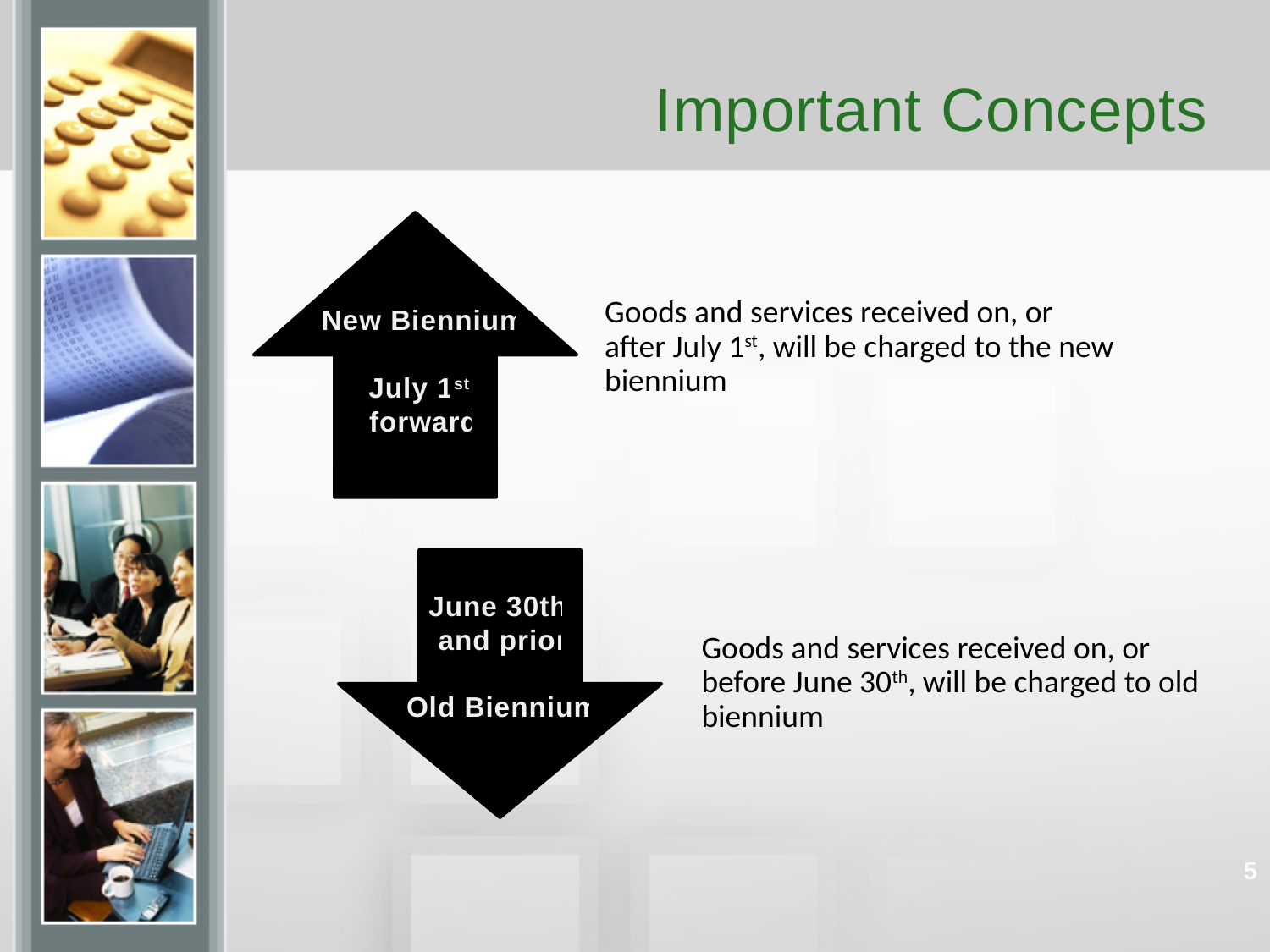

# Important Concepts
Goods and services received on, or after July 1st, will be charged to the new biennium
Goods and services received on, or before June 30th, will be charged to old biennium
New Biennium

July 1st
forward
June 30th
and prior

Old Biennium
5